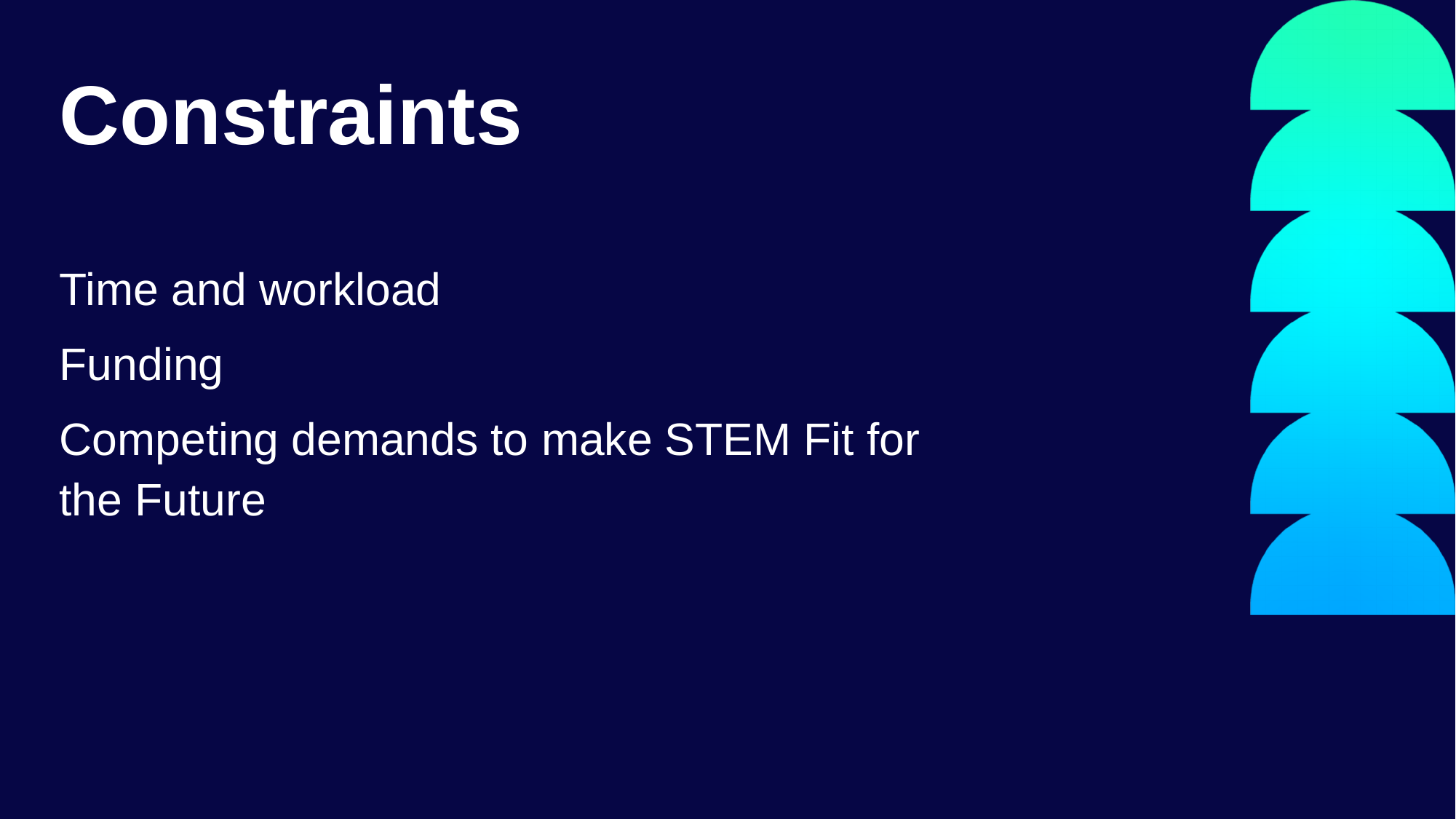

Slide Title 4
Constraints
Time and workload
Funding
Competing demands to make STEM Fit for the Future